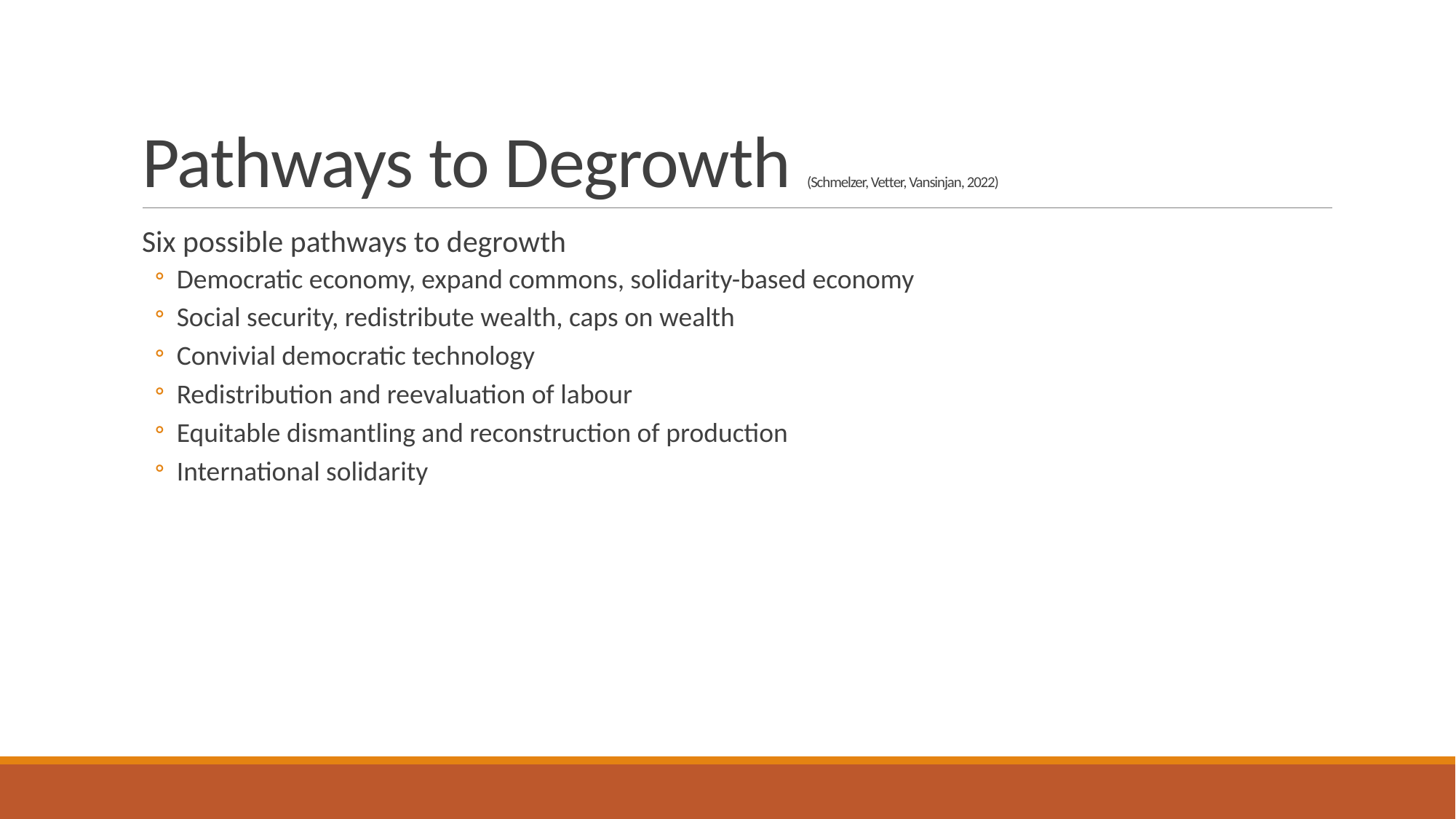

# Pathways to Degrowth (Schmelzer, Vetter, Vansinjan, 2022)
Six possible pathways to degrowth
Democratic economy, expand commons, solidarity-based economy
Social security, redistribute wealth, caps on wealth
Convivial democratic technology
Redistribution and reevaluation of labour
Equitable dismantling and reconstruction of production
International solidarity